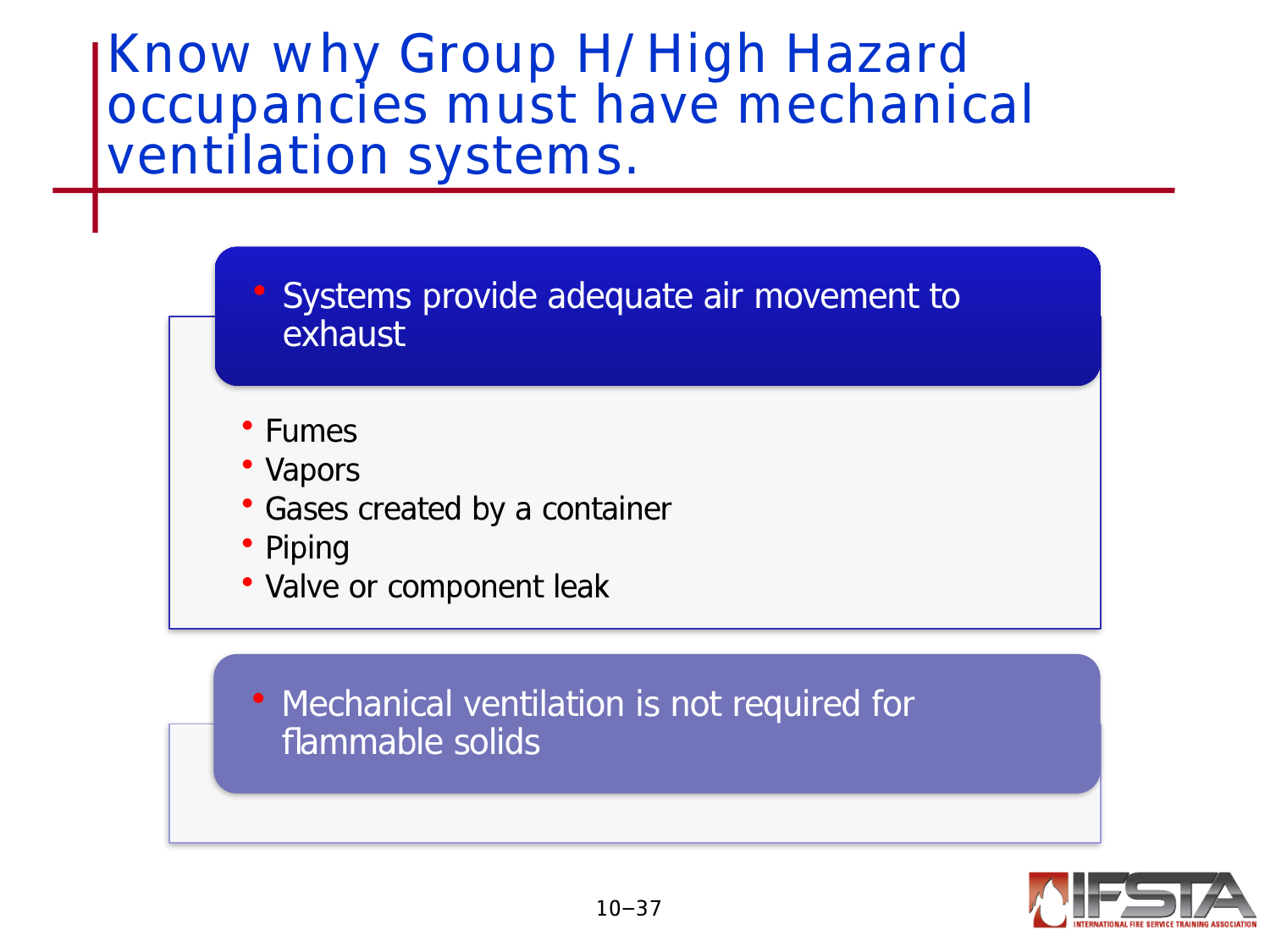

# Know why Group H/High Hazard occupancies must have mechanical ventilation systems.
Fumes
Vapors
Gases created by a container
Piping
Valve or component leak
Systems provide adequate air movement to exhaust
Mechanical ventilation is not required for flammable solids
10–37